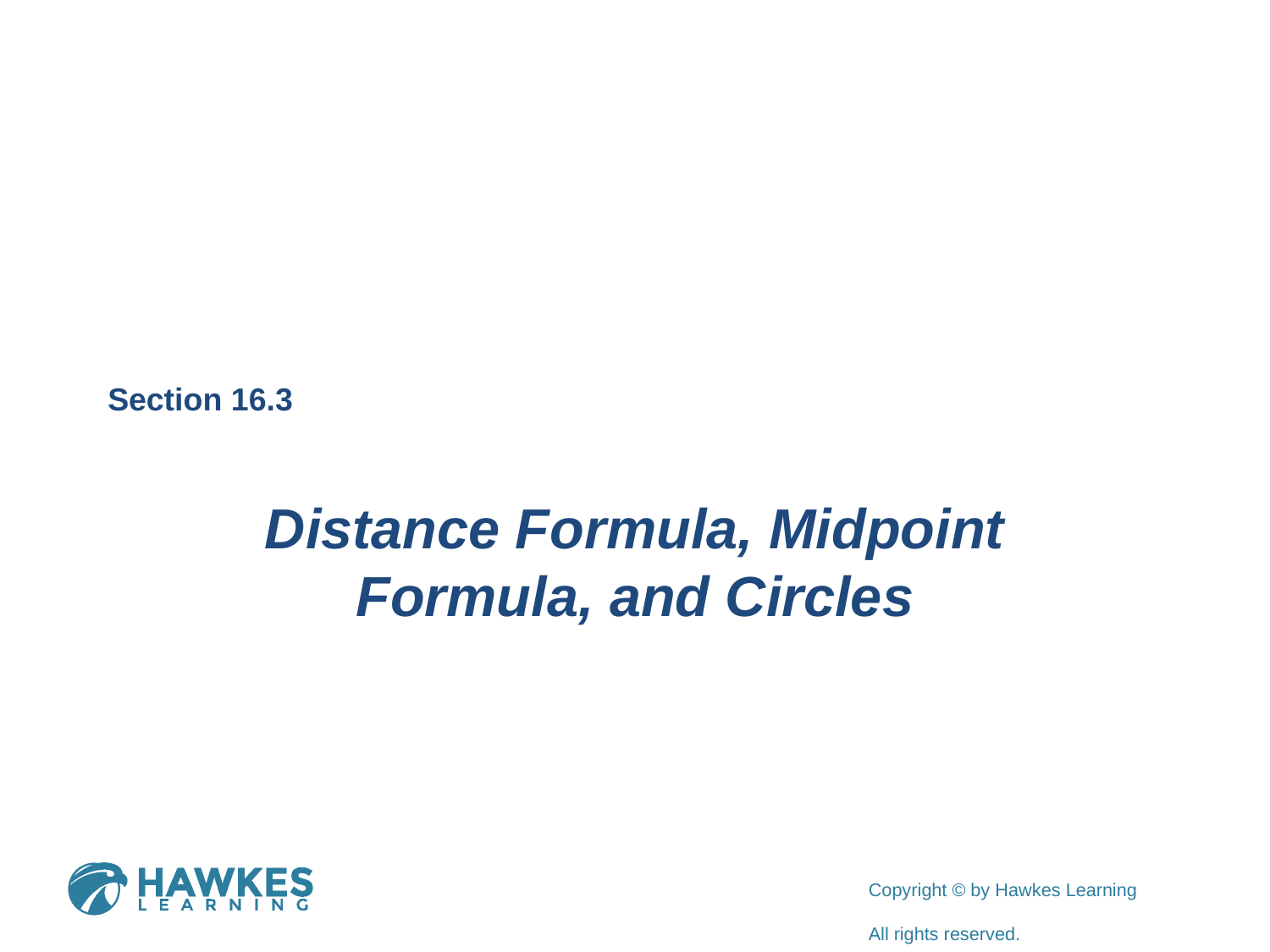

Section 16.3
Distance Formula, Midpoint Formula, and Circles